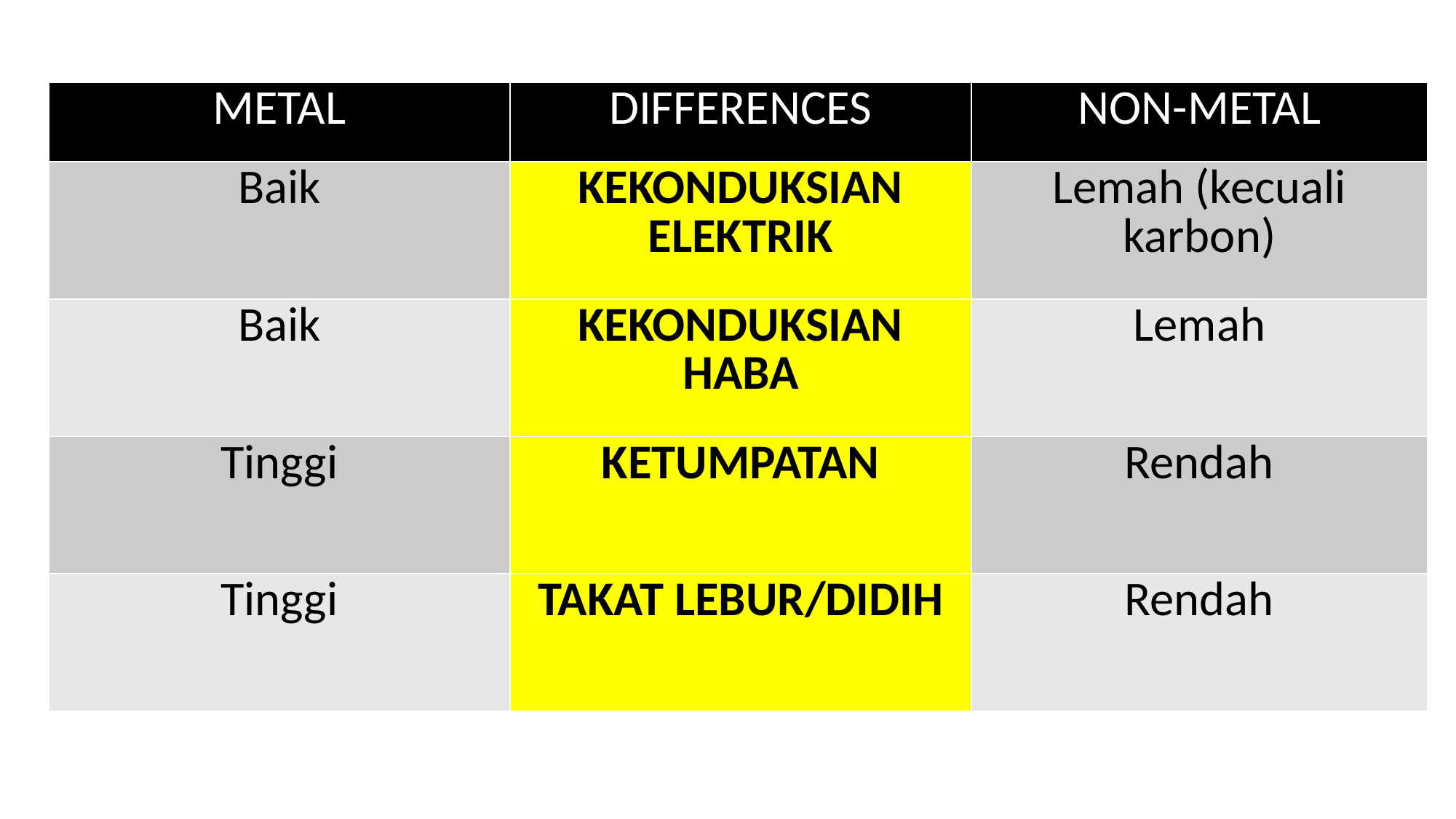

| METAL | DIFFERENCES | NON-METAL |
| --- | --- | --- |
| Baik | KEKONDUKSIAN ELEKTRIK | Lemah (kecuali karbon) |
| Baik | KEKONDUKSIAN HABA | Lemah |
| Tinggi | KETUMPATAN | Rendah |
| Tinggi | TAKAT LEBUR/DIDIH | Rendah |